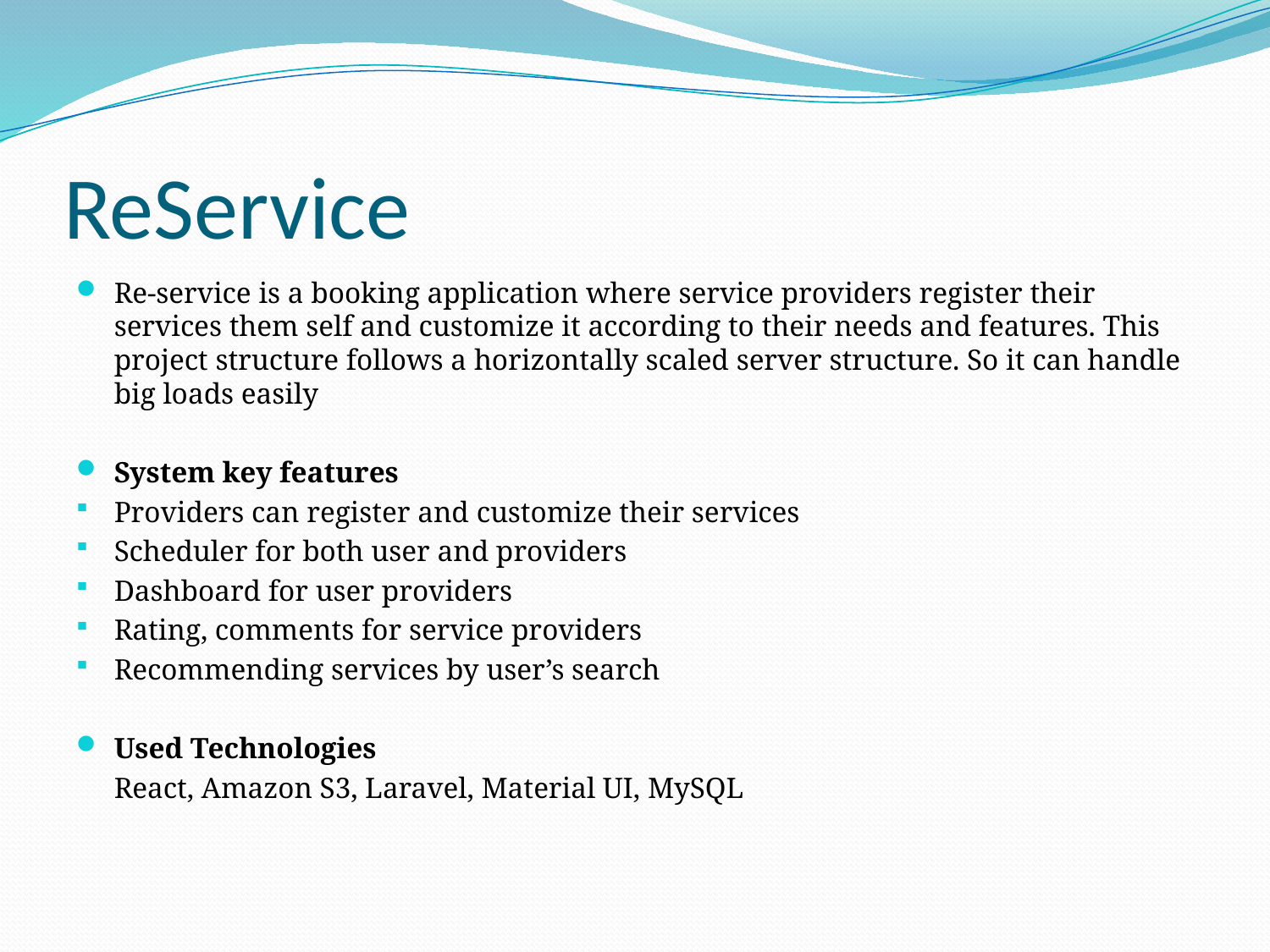

# ReService
Re-service is a booking application where service providers register their services them self and customize it according to their needs and features. This project structure follows a horizontally scaled server structure. So it can handle big loads easily

System key features
Providers can register and customize their services
Scheduler for both user and providers
Dashboard for user providers
Rating, comments for service providers
Recommending services by user’s search

Used Technologies
	React, Amazon S3, Laravel, Material UI, MySQL